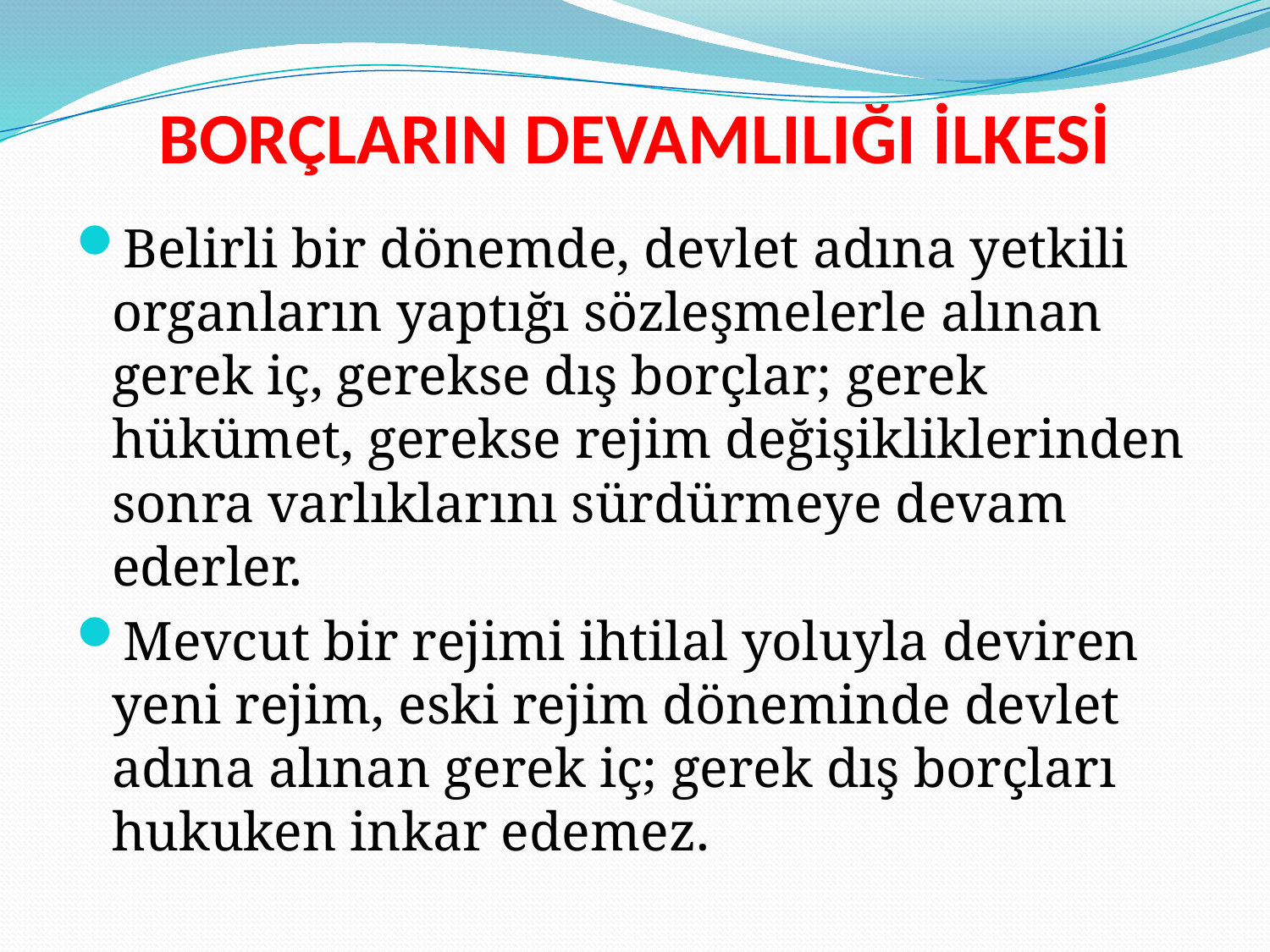

# BORÇLARIN DEVAMLILIĞI İLKESİ
Belirli bir dönemde, devlet adına yetkili organların yaptığı sözleşmelerle alınan gerek iç, gerekse dış borçlar; gerek hükümet, gerekse rejim değişikliklerinden sonra varlıklarını sürdürmeye devam ederler.
Mevcut bir rejimi ihtilal yoluyla deviren yeni rejim, eski rejim döneminde devlet adına alınan gerek iç; gerek dış borçları hukuken inkar edemez.